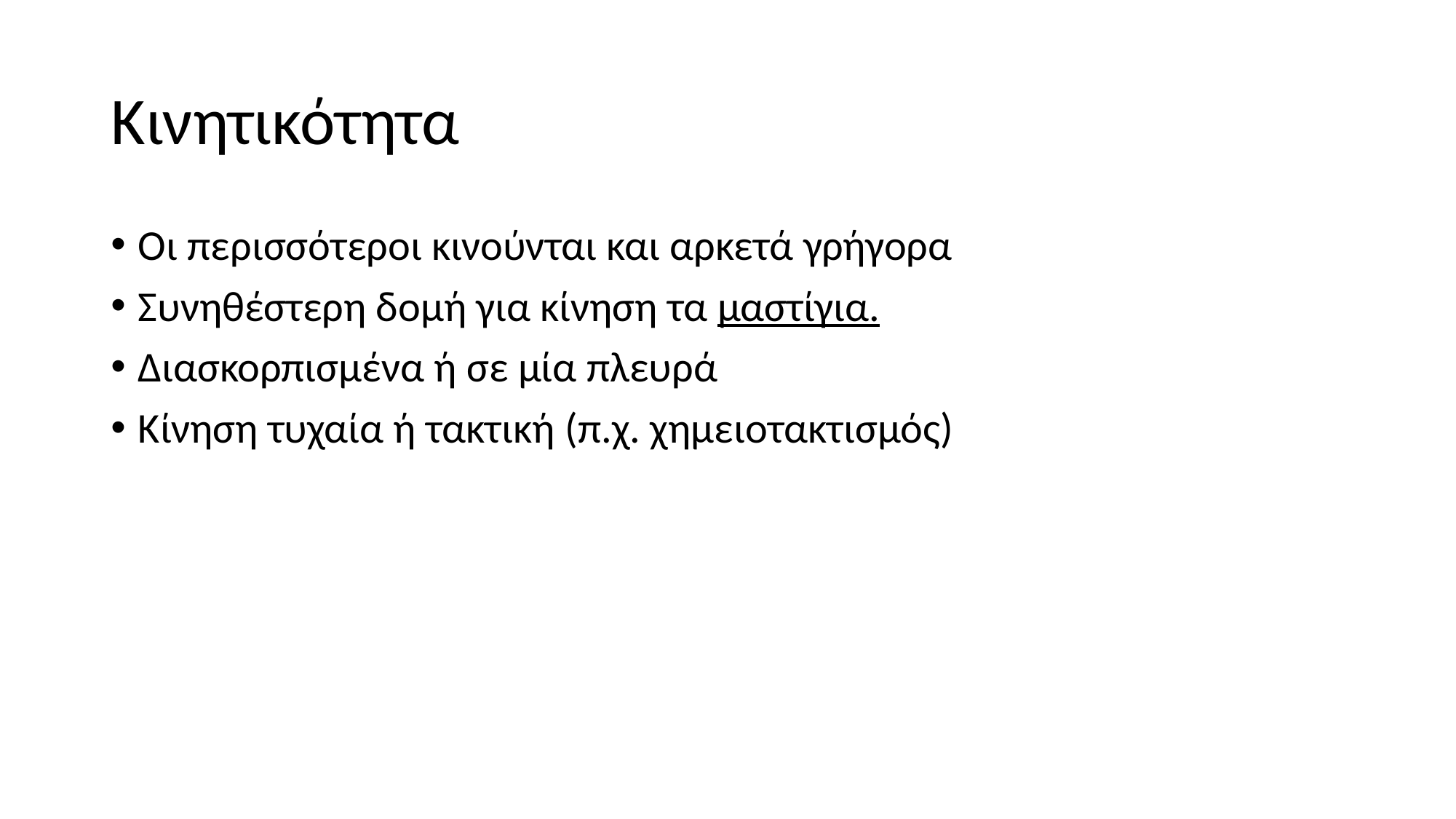

# Κινητικότητα
Οι περισσότεροι κινούνται και αρκετά γρήγορα
Συνηθέστερη δομή για κίνηση τα μαστίγια.
Διασκορπισμένα ή σε μία πλευρά
Κίνηση τυχαία ή τακτική (π.χ. χημειοτακτισμός)